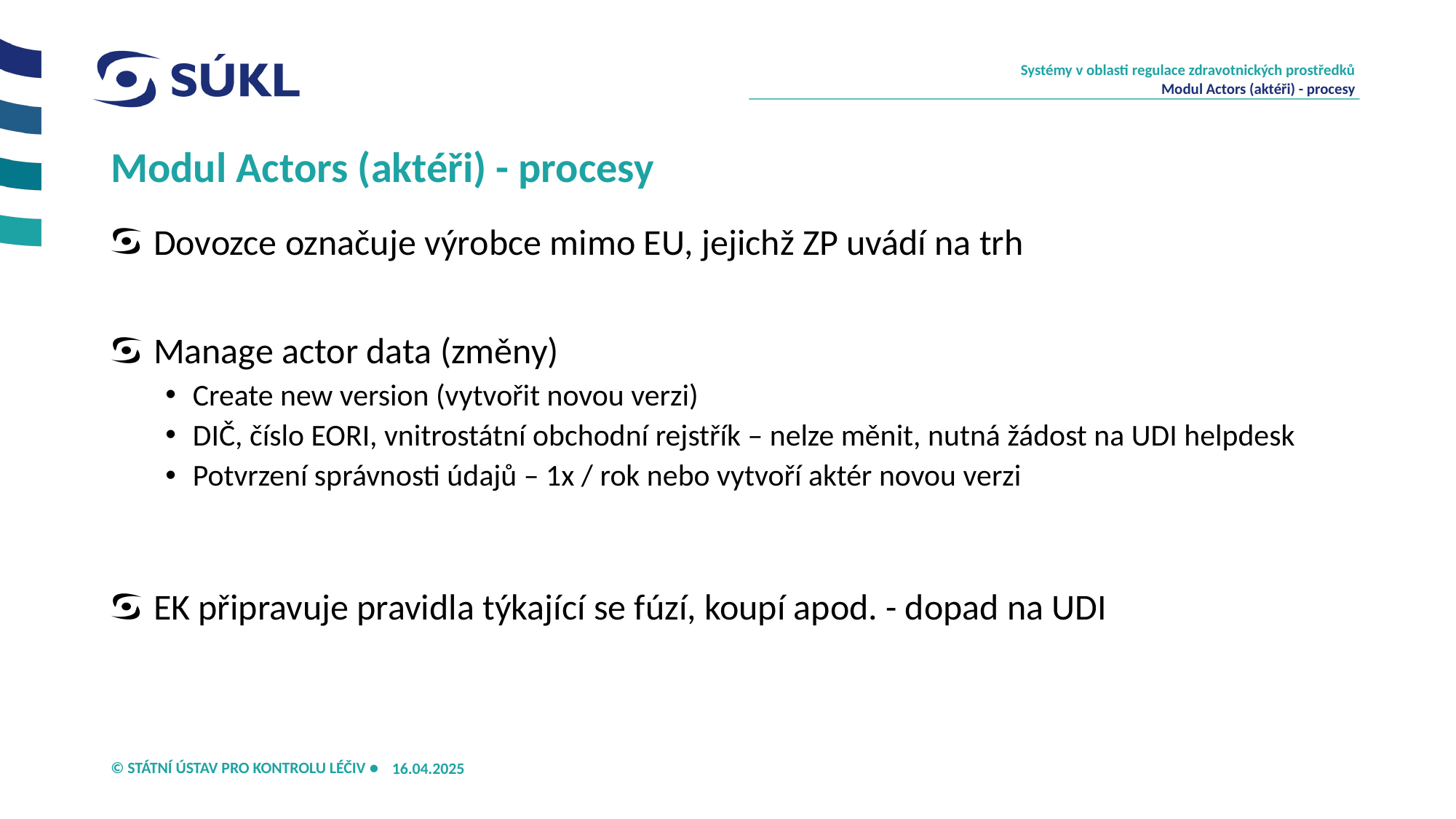

Systémy v oblasti regulace zdravotnických prostředků

Modul Actors (aktéři) - procesy
# Modul Actors (aktéři) - procesy
Dovozce označuje výrobce mimo EU, jejichž ZP uvádí na trh

Manage actor data (změny)
Create new version (vytvořit novou verzi)
DIČ, číslo EORI, vnitrostátní obchodní rejstřík – nelze měnit, nutná žádost na UDI helpdesk
Potvrzení správnosti údajů – 1x / rok nebo vytvoří aktér novou verzi

EK připravuje pravidla týkající se fúzí, koupí apod. - dopad na UDI
16.04.2025